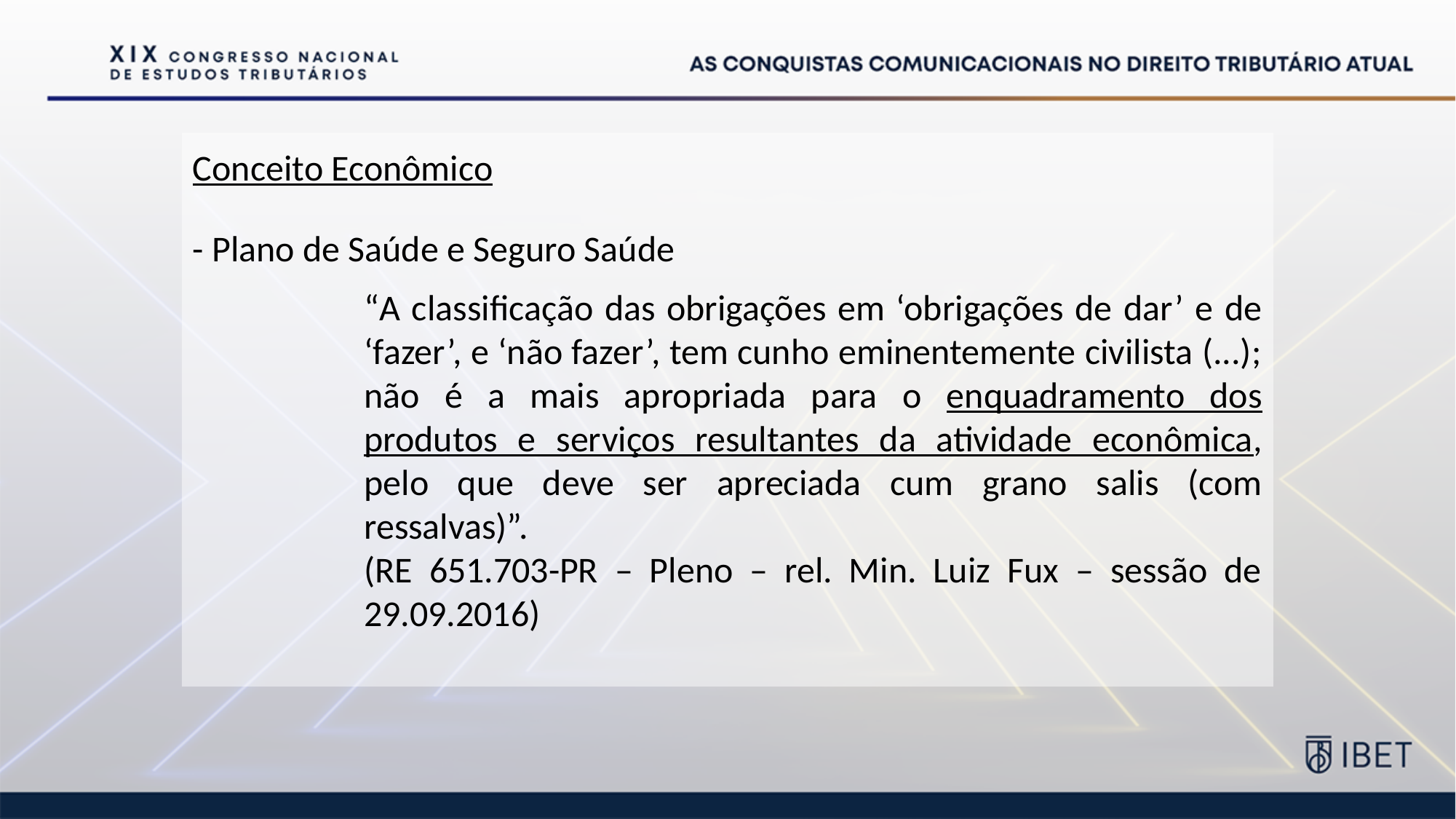

Conceito Econômico
- Plano de Saúde e Seguro Saúde
“A classificação das obrigações em ‘obrigações de dar’ e de ‘fazer’, e ‘não fazer’, tem cunho eminentemente civilista (...); não é a mais apropriada para o enquadramento dos produtos e serviços resultantes da atividade econômica, pelo que deve ser apreciada cum grano salis (com ressalvas)”.
(RE 651.703-PR – Pleno – rel. Min. Luiz Fux – sessão de 29.09.2016)